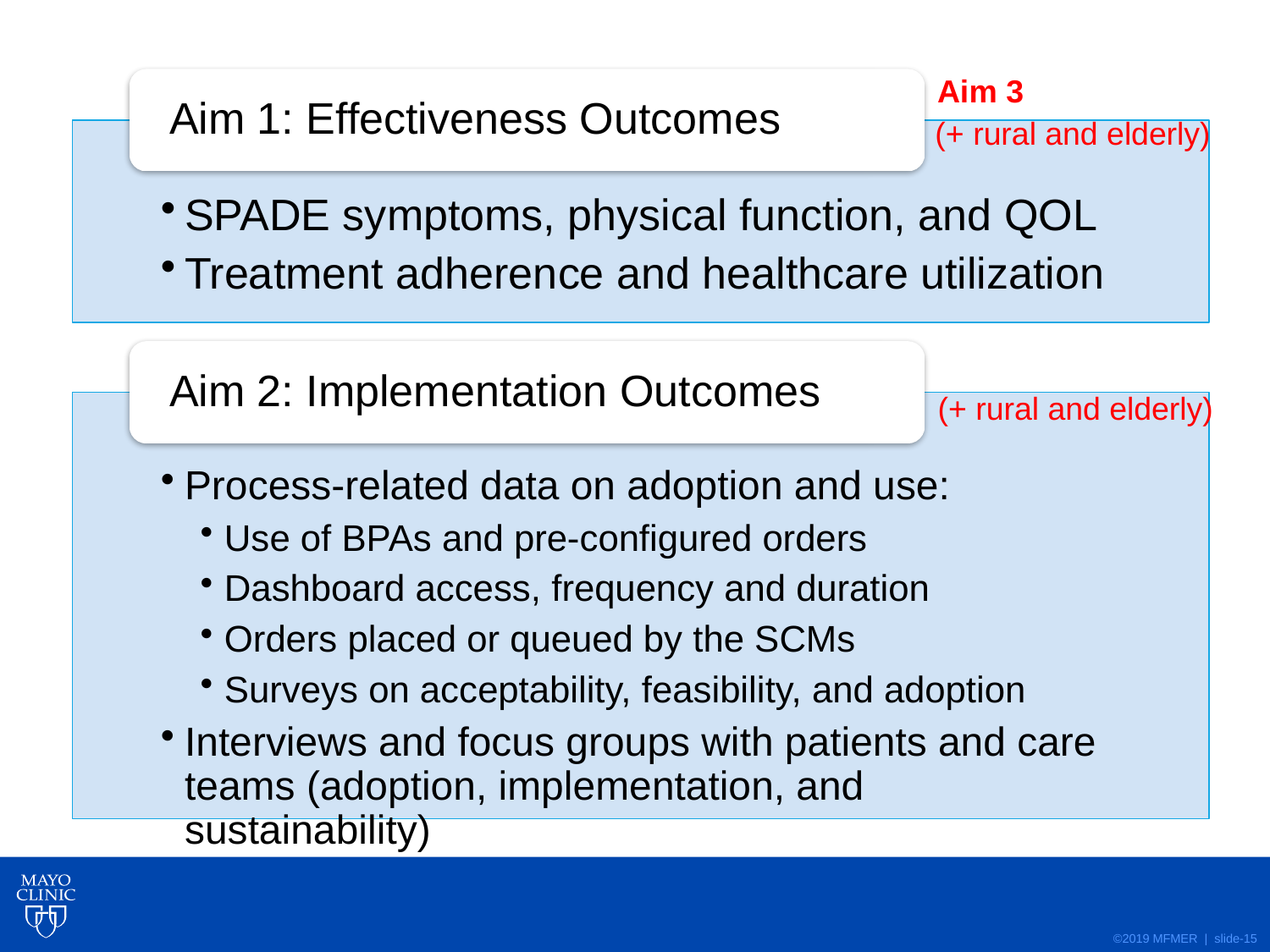

SPADE symptoms, physical function, and QOL
Treatment adherence and healthcare utilization
Aim 1: Effectiveness Outcomes
Process-related data on adoption and use:
Use of BPAs and pre-configured orders
Dashboard access, frequency and duration
Orders placed or queued by the SCMs
Surveys on acceptability, feasibility, and adoption
Interviews and focus groups with patients and care teams (adoption, implementation, and sustainability)
Aim 2: Implementation Outcomes
Aim 3
(+ rural and elderly)
(+ rural and elderly)